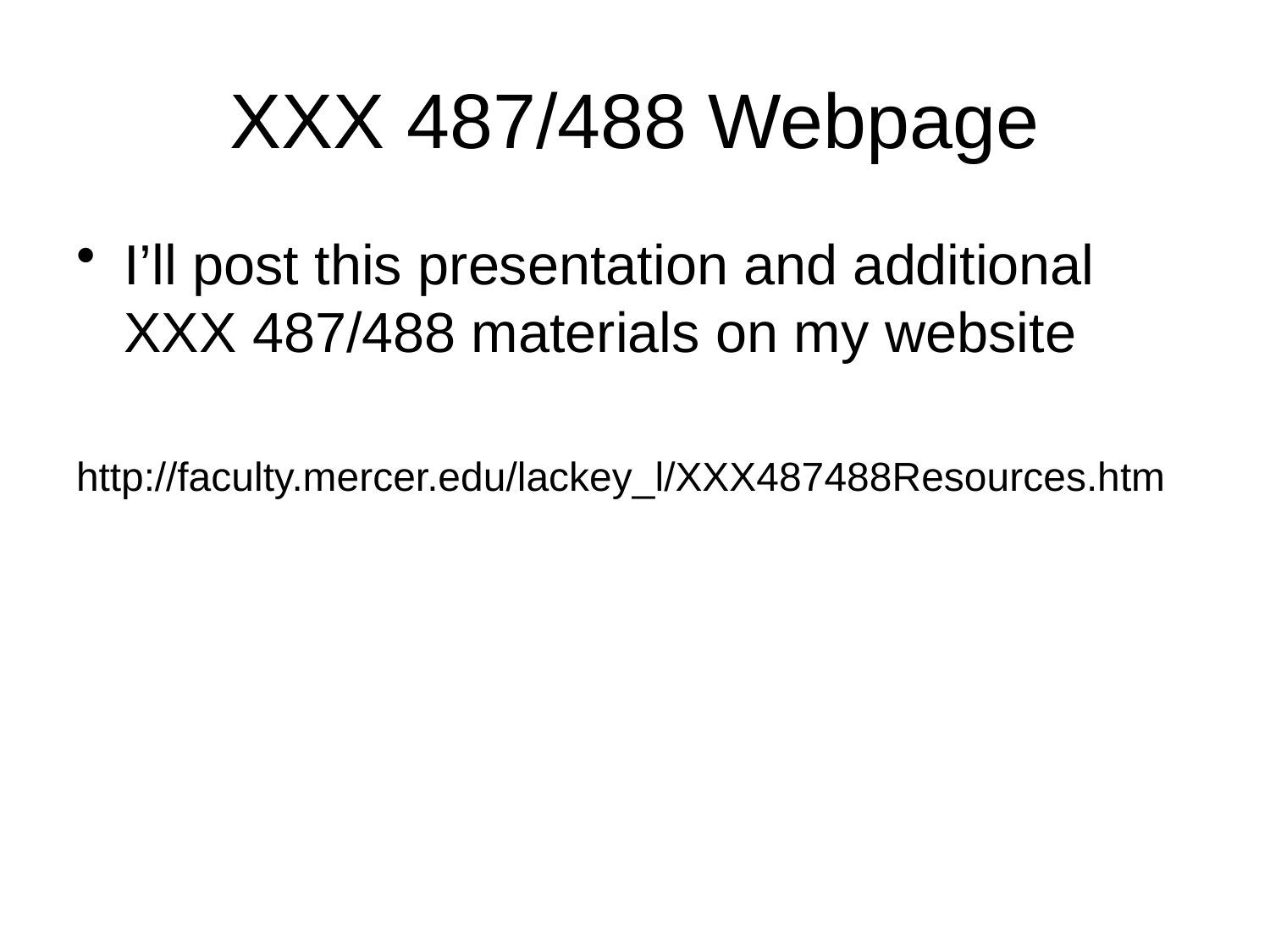

# XXX 487/488 Webpage
I’ll post this presentation and additional XXX 487/488 materials on my website

http://faculty.mercer.edu/lackey_l/XXX487488Resources.htm